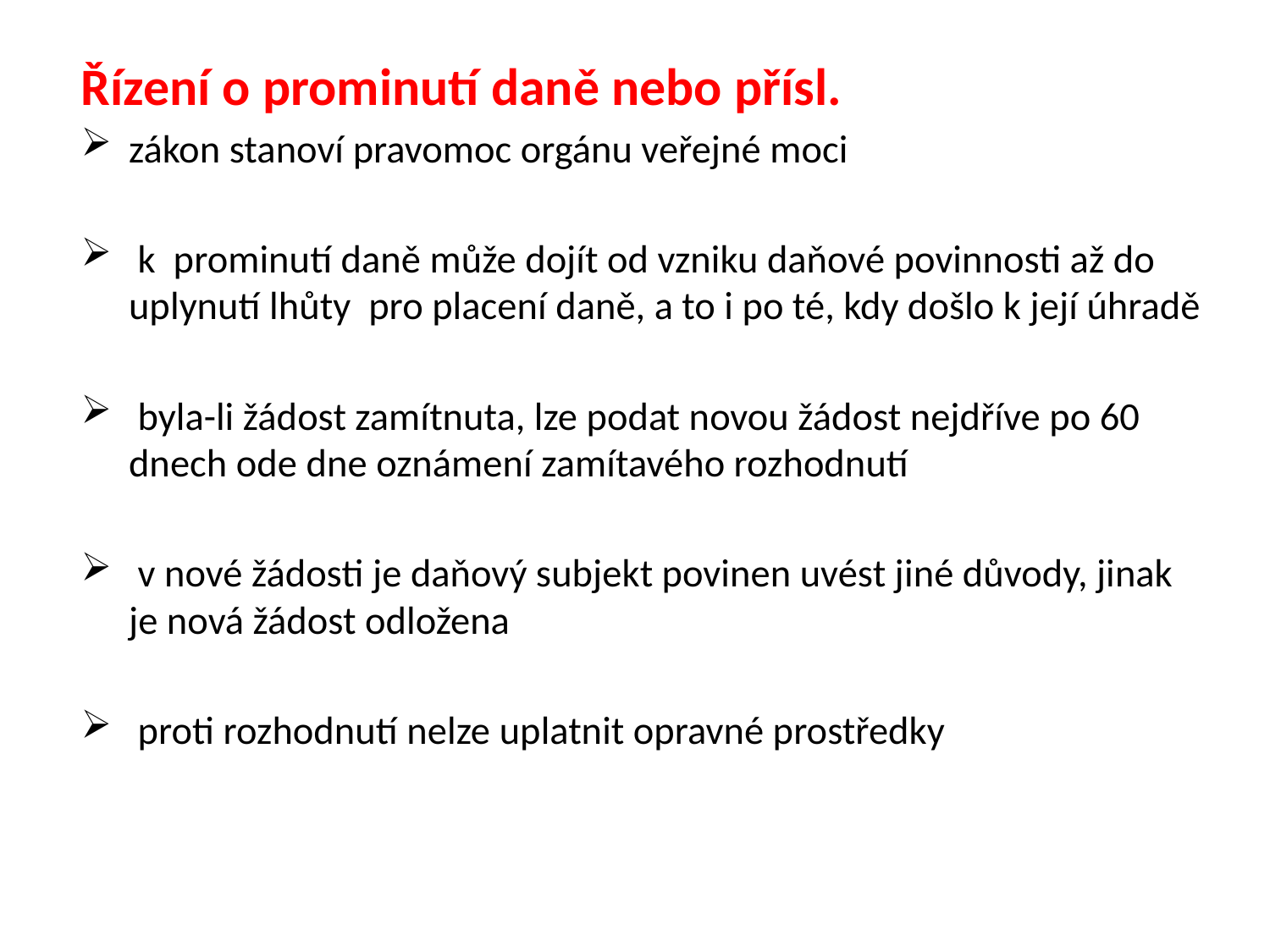

Řízení o prominutí daně nebo přísl.
zákon stanoví pravomoc orgánu veřejné moci

 k  prominutí daně může dojít od vzniku daňové povinnosti až do uplynutí lhůty  pro placení daně, a to i po té, kdy došlo k její úhradě

 byla-li žádost zamítnuta, lze podat novou žádost nejdříve po 60 dnech ode dne oznámení zamítavého rozhodnutí

 v nové žádosti je daňový subjekt povinen uvést jiné důvody, jinak je nová žádost odložena

 proti rozhodnutí nelze uplatnit opravné prostředky